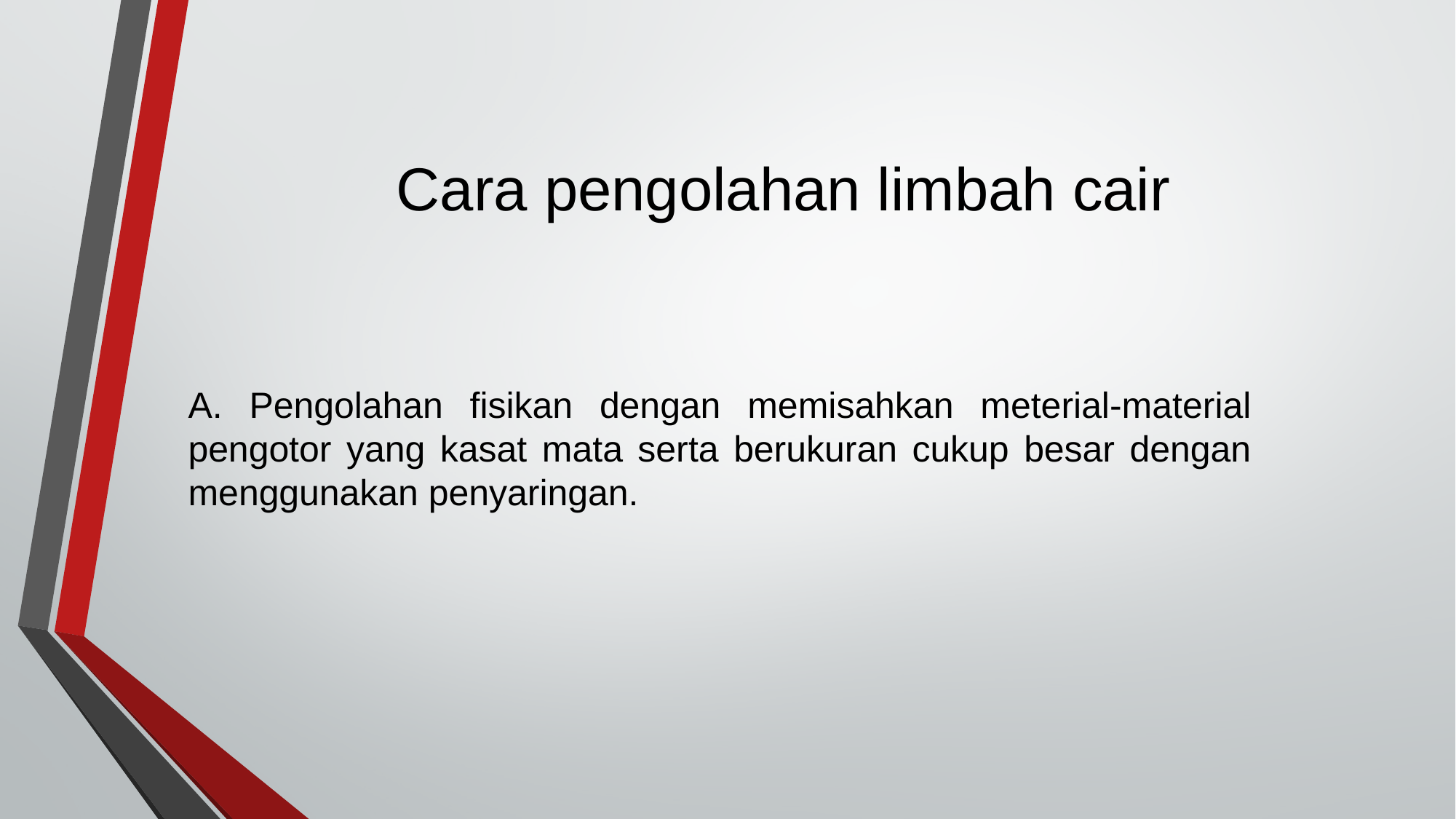

# Cara pengolahan limbah cair
A. Pengolahan fisikan dengan memisahkan meterial-material pengotor yang kasat mata serta berukuran cukup besar dengan menggunakan penyaringan.